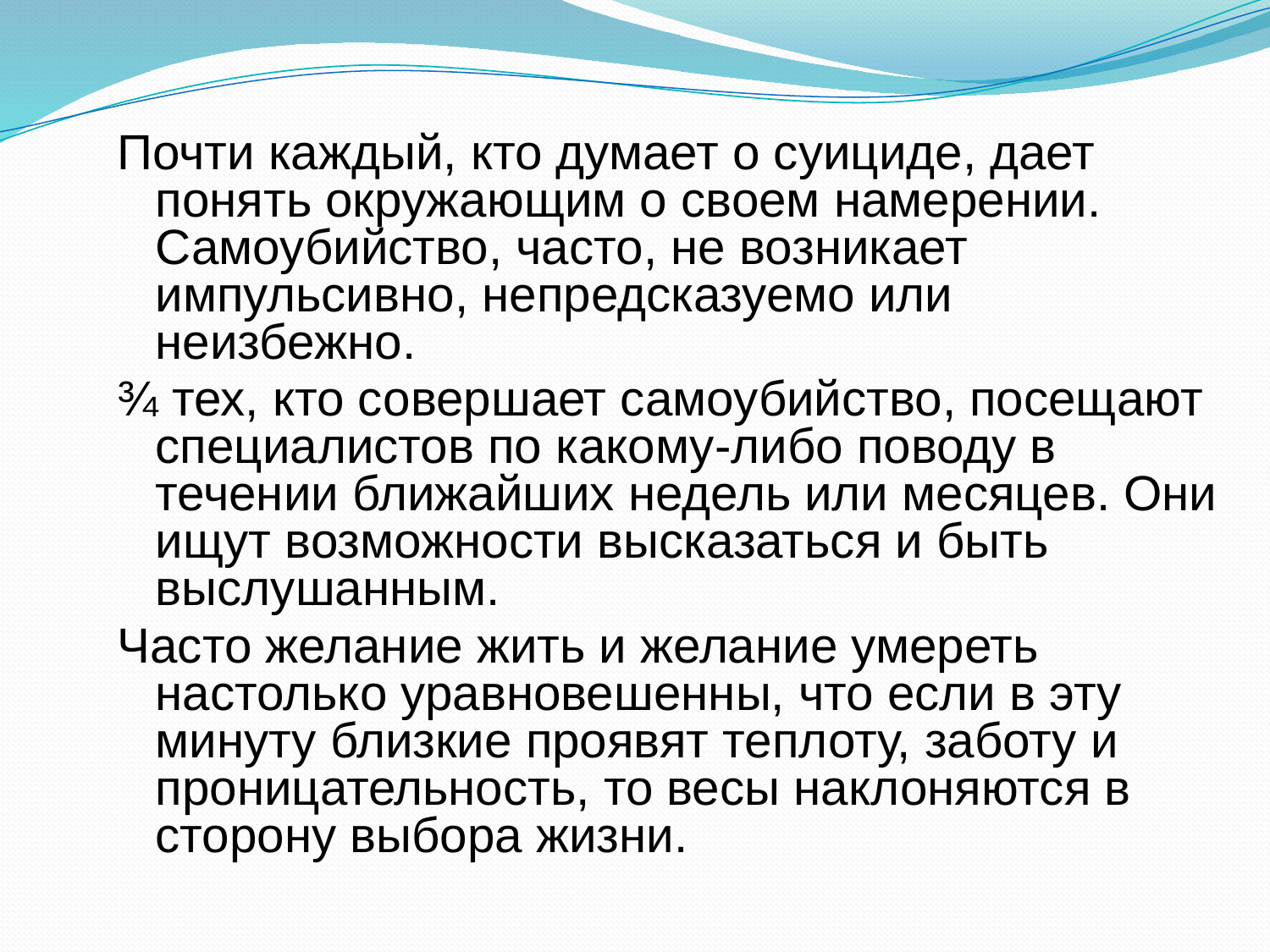

Почти каждый, кто думает о суициде, дает понять окружающим о своем намерении. Самоубийство, часто, не возникает импульсивно, непредсказуемо или неизбежно.
¾ тех, кто совершает самоубийство, посещают специалистов по какому-либо поводу в течении ближайших недель или месяцев. Они ищут возможности высказаться и быть выслушанным.
Часто желание жить и желание умереть настолько уравновешенны, что если в эту минуту близкие проявят теплоту, заботу и проницательность, то весы наклоняются в сторону выбора жизни.